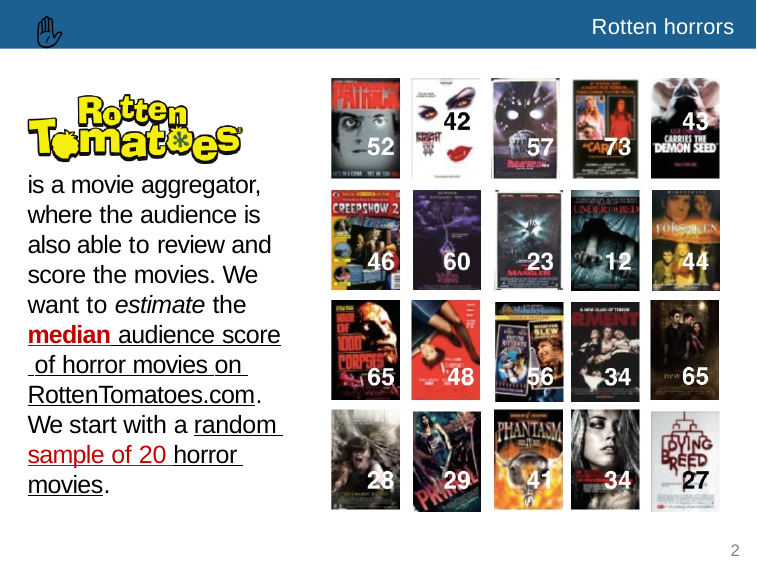

✋
# Rotten horrors

is a movie aggregator,  where the audience is  also able to review and  score the movies. We  want to estimate the  median audience score  of horror movies on  RottenTomatoes.com.  We start with a random  sample of 20 horror  movies.
2